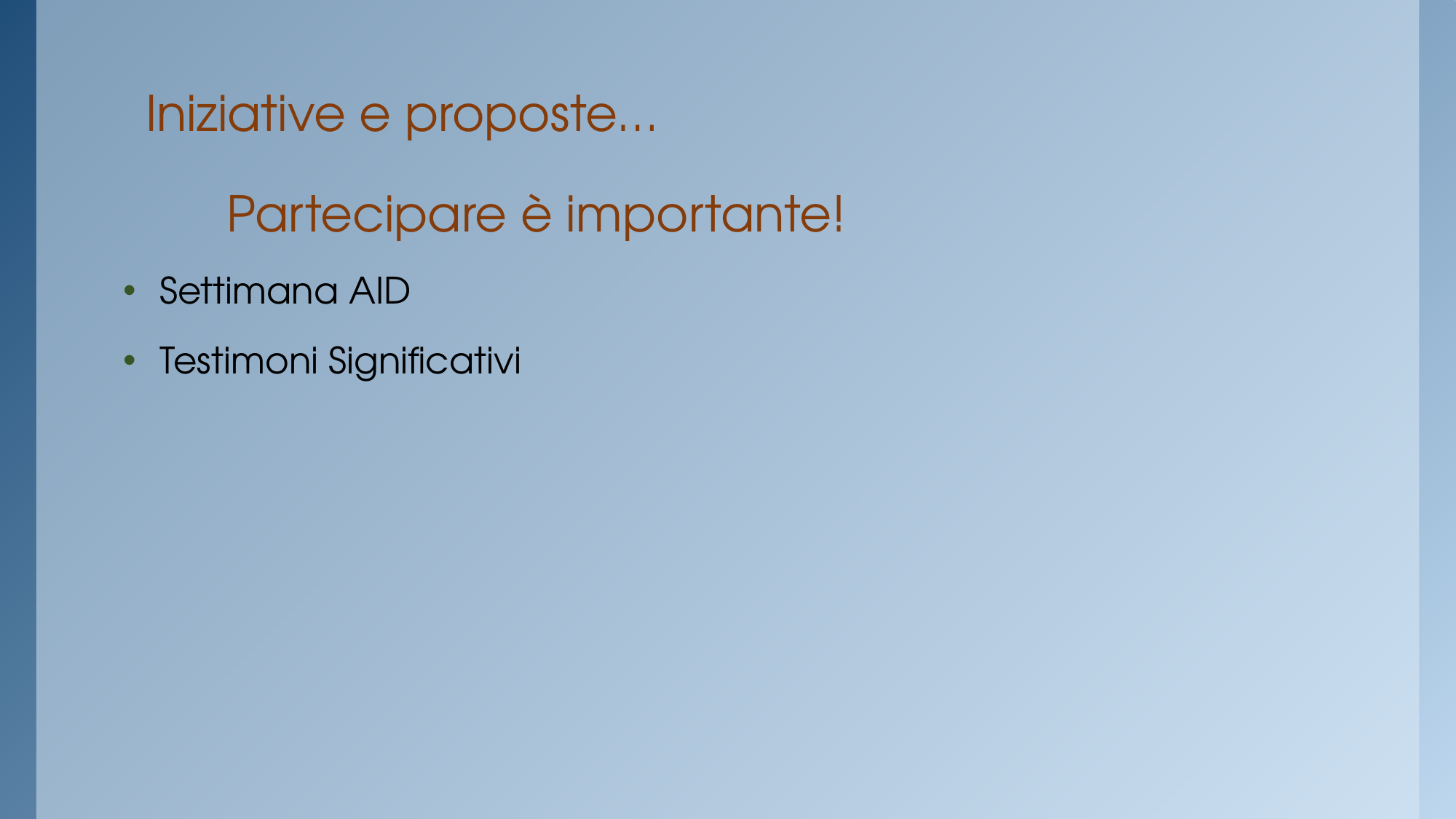

# Iniziative e proposte… Partecipare è importante!
Settimana AID
Testimoni Significativi